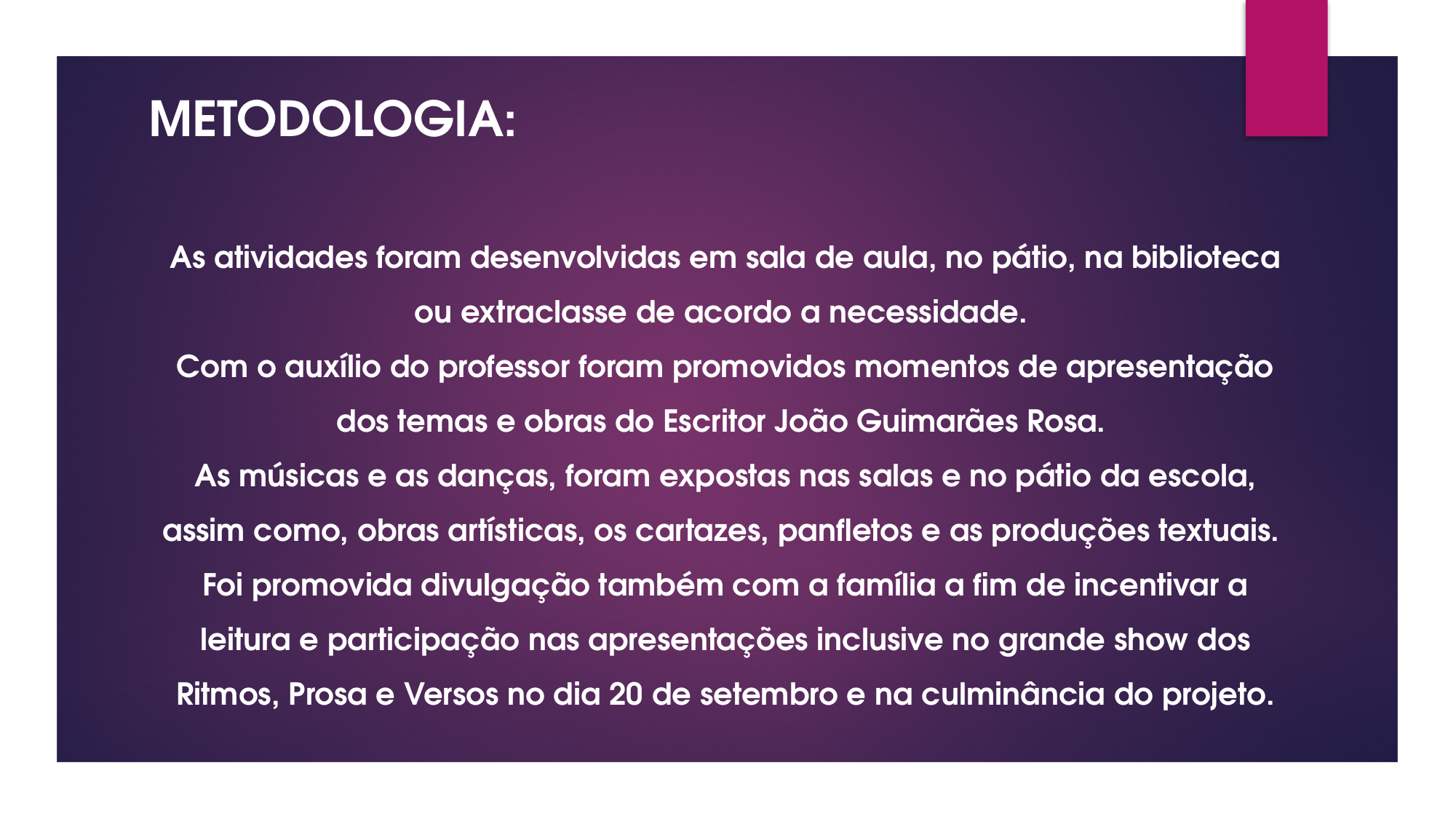

Metodologia:

# As atividades foram desenvolvidas em sala de aula, no pátio, na biblioteca ou extraclasse de acordo a necessidade. Com o auxílio do professor foram promovidos momentos de apresentação dos temas e obras do Escritor João Guimarães Rosa. As músicas e as danças, foram expostas nas salas e no pátio da escola, assim como, obras artísticas, os cartazes, panfletos e as produções textuais. Foi promovida divulgação também com a família a fim de incentivar a leitura e participação nas apresentações inclusive no grande show dos Ritmos, Prosa e Versos no dia 20 de setembro e na culminância do projeto.